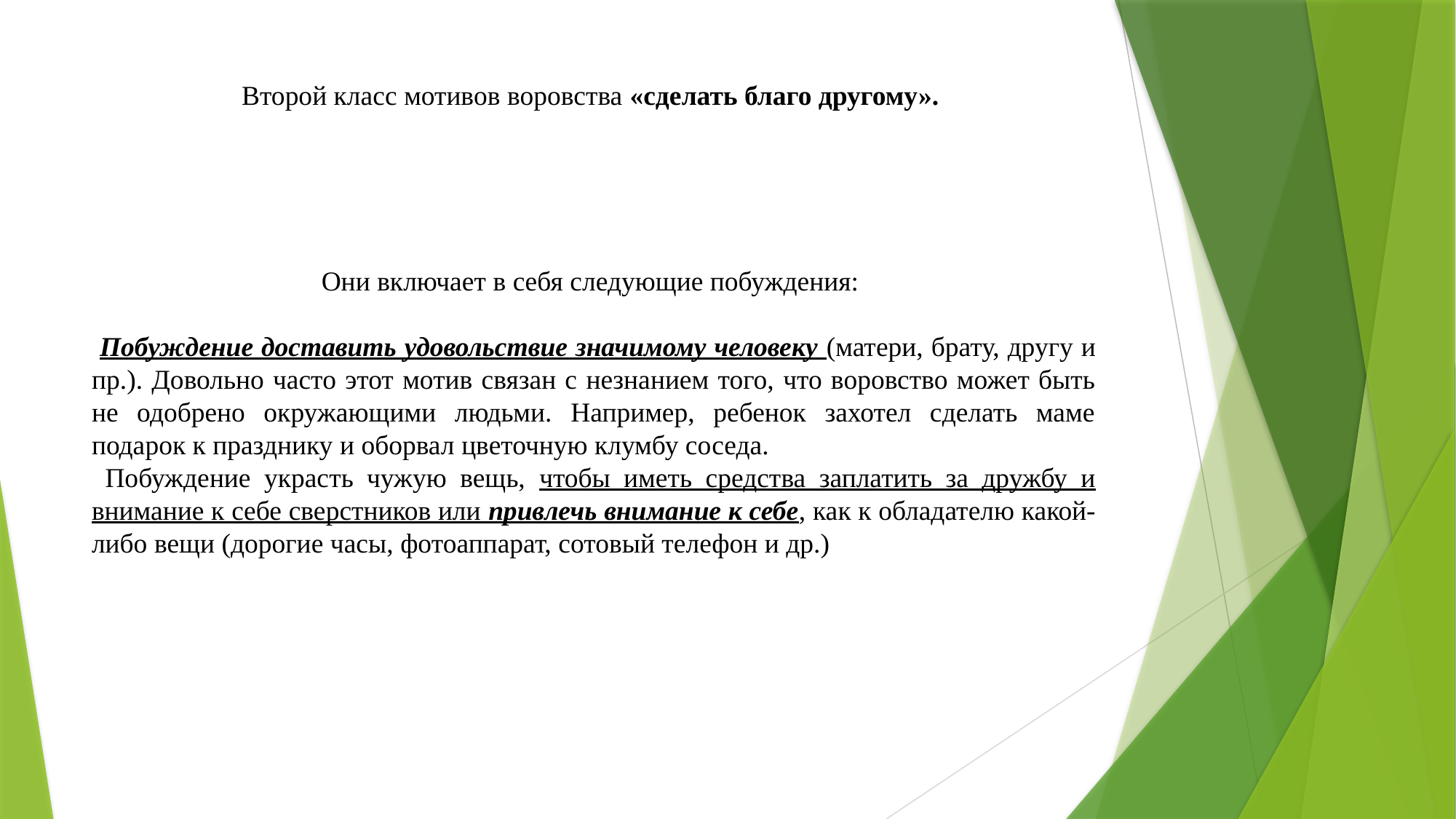

# Второй класс мотивов воровства «сделать благо другому».
Они включает в себя следующие побуждения:
 Побуждение доставить удовольствие значимому человеку (матери, брату, другу и пр.). Довольно часто этот мотив связан с незнанием того, что воровство может быть не одобрено окружающими людьми. Например, ребенок захотел сделать маме подарок к празднику и оборвал цветочную клумбу соседа.
 Побуждение украсть чужую вещь, чтобы иметь средства заплатить за дружбу и внимание к себе сверстников или привлечь внимание к себе, как к обладателю какой-либо вещи (дорогие часы, фотоаппарат, сотовый телефон и др.)